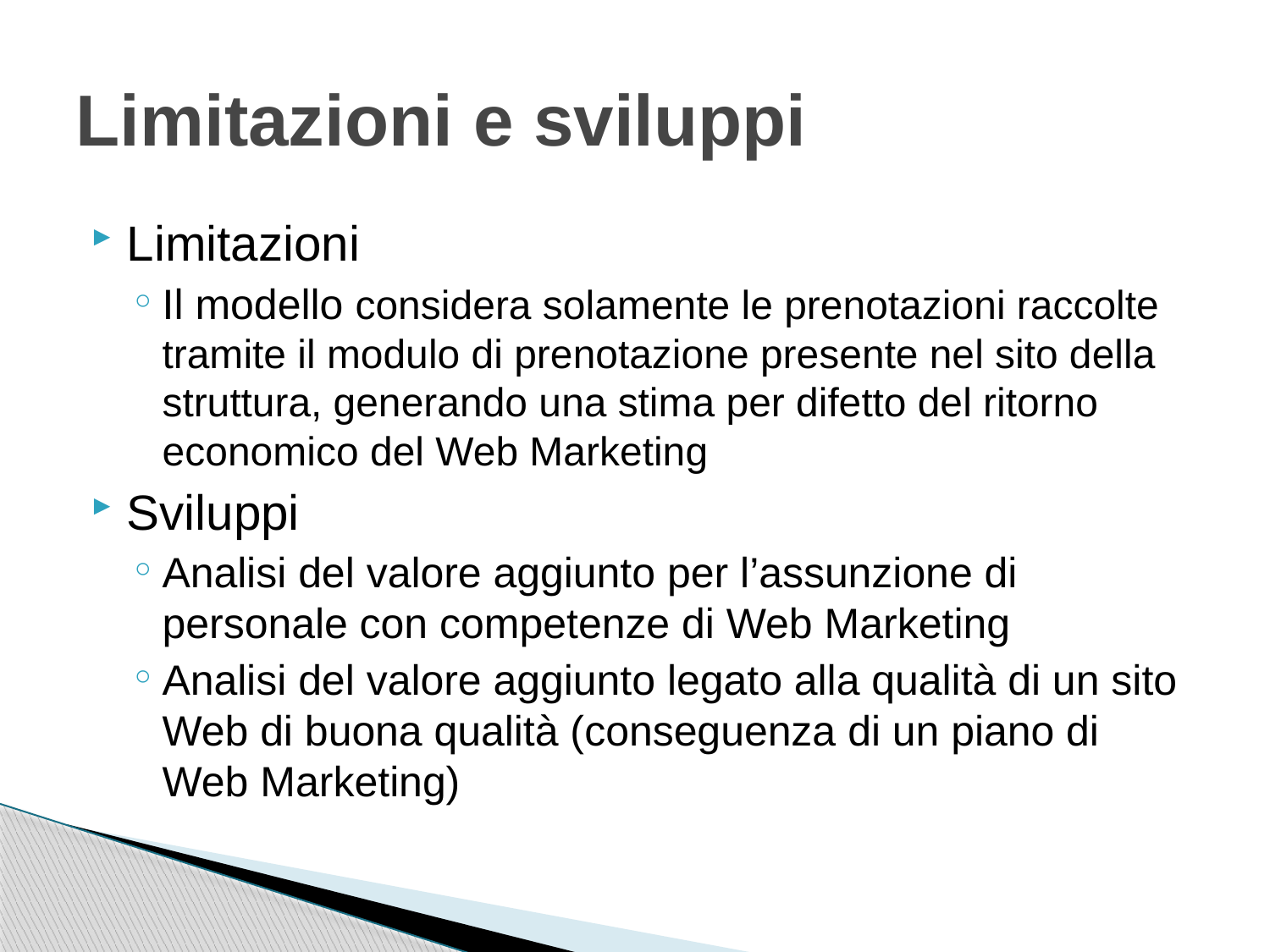

# Limitazioni e sviluppi
Limitazioni
Il modello considera solamente le prenotazioni raccolte tramite il modulo di prenotazione presente nel sito della struttura, generando una stima per difetto del ritorno economico del Web Marketing
Sviluppi
Analisi del valore aggiunto per l’assunzione di personale con competenze di Web Marketing
Analisi del valore aggiunto legato alla qualità di un sito Web di buona qualità (conseguenza di un piano di Web Marketing)